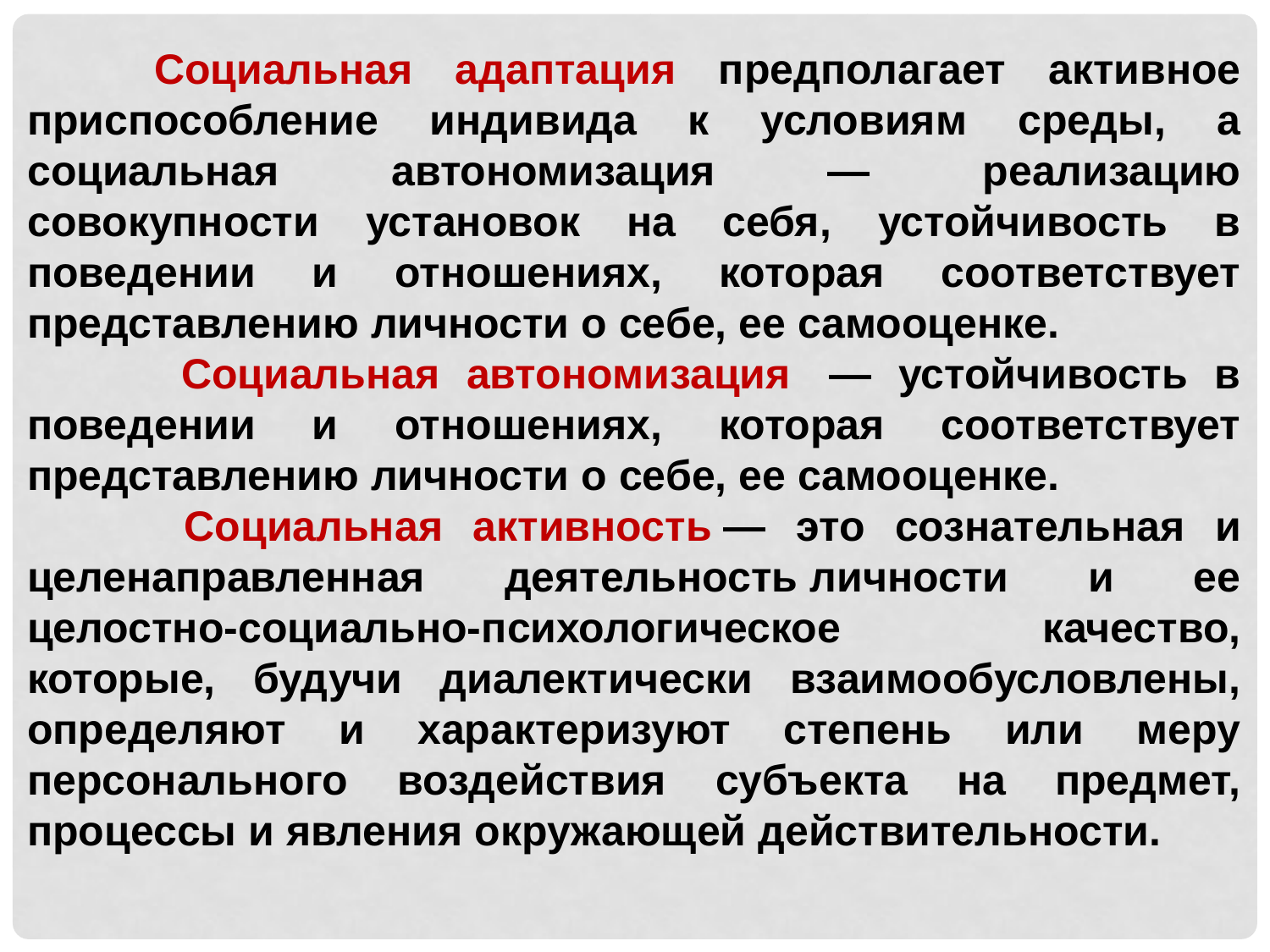

Социальная адаптация предполагает активное приспособление индивида к условиям среды, а социальная автономизация — реализацию совокупности установок на себя, устойчивость в поведении и отношениях, которая соответствует представлению личности о себе, ее самооценке.
	 Социальная автономизация  — устойчивость в поведении и отношениях, которая соответствует представлению личности о себе, ее самооценке.
	 Социальная активность — это сознательная и целенаправленная деятельность личности и ее целостно-социально-психологическое качество, которые, будучи диалектически взаимообусловлены, определяют и характеризуют степень или меру персонального воздействия субъекта на предмет, процессы и явления окружающей действительности.